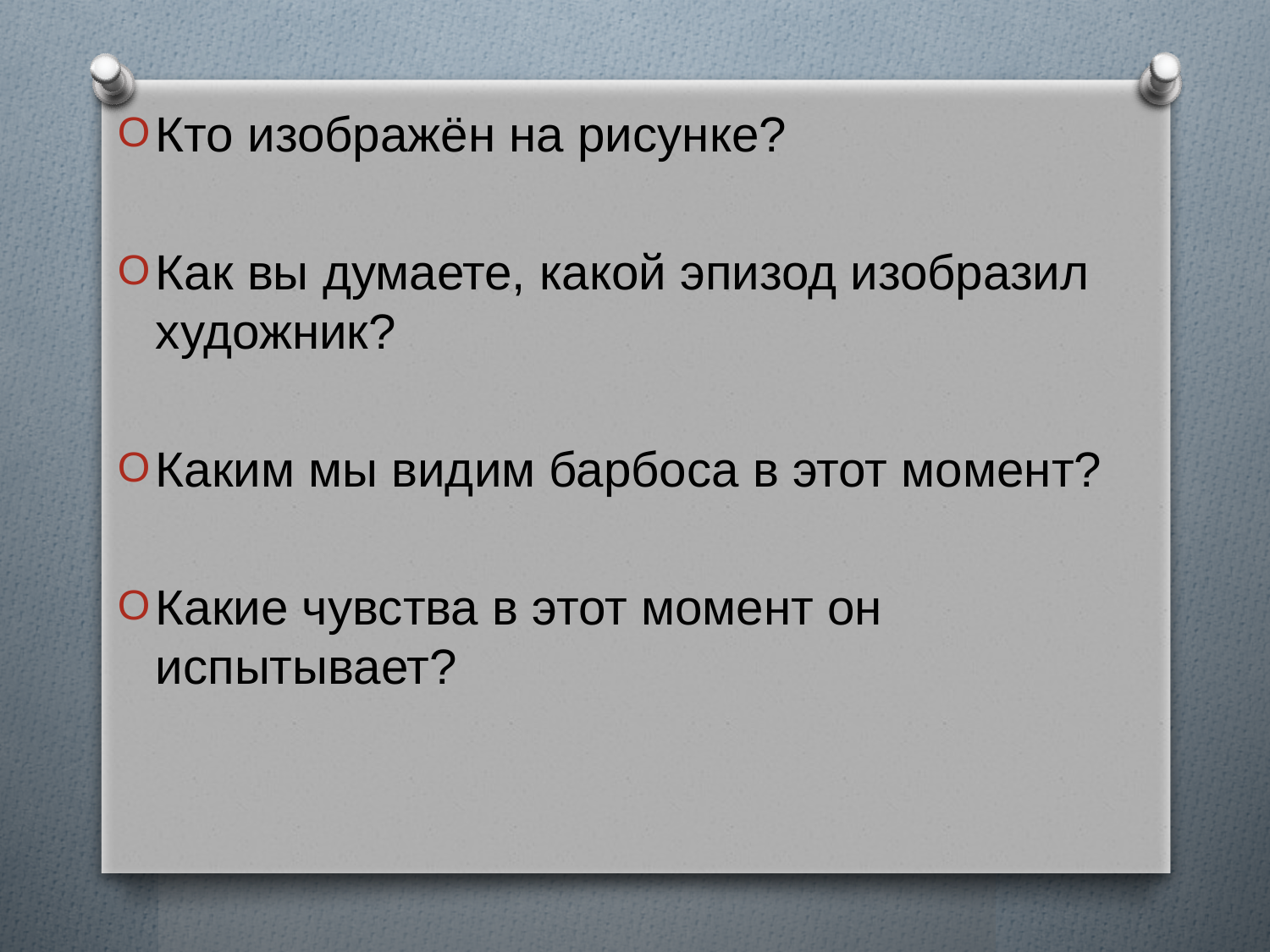

Кто изображён на рисунке?

Как вы думаете, какой эпизод изобразил художник?

Каким мы видим барбоса в этот момент?

Какие чувства в этот момент он испытывает?